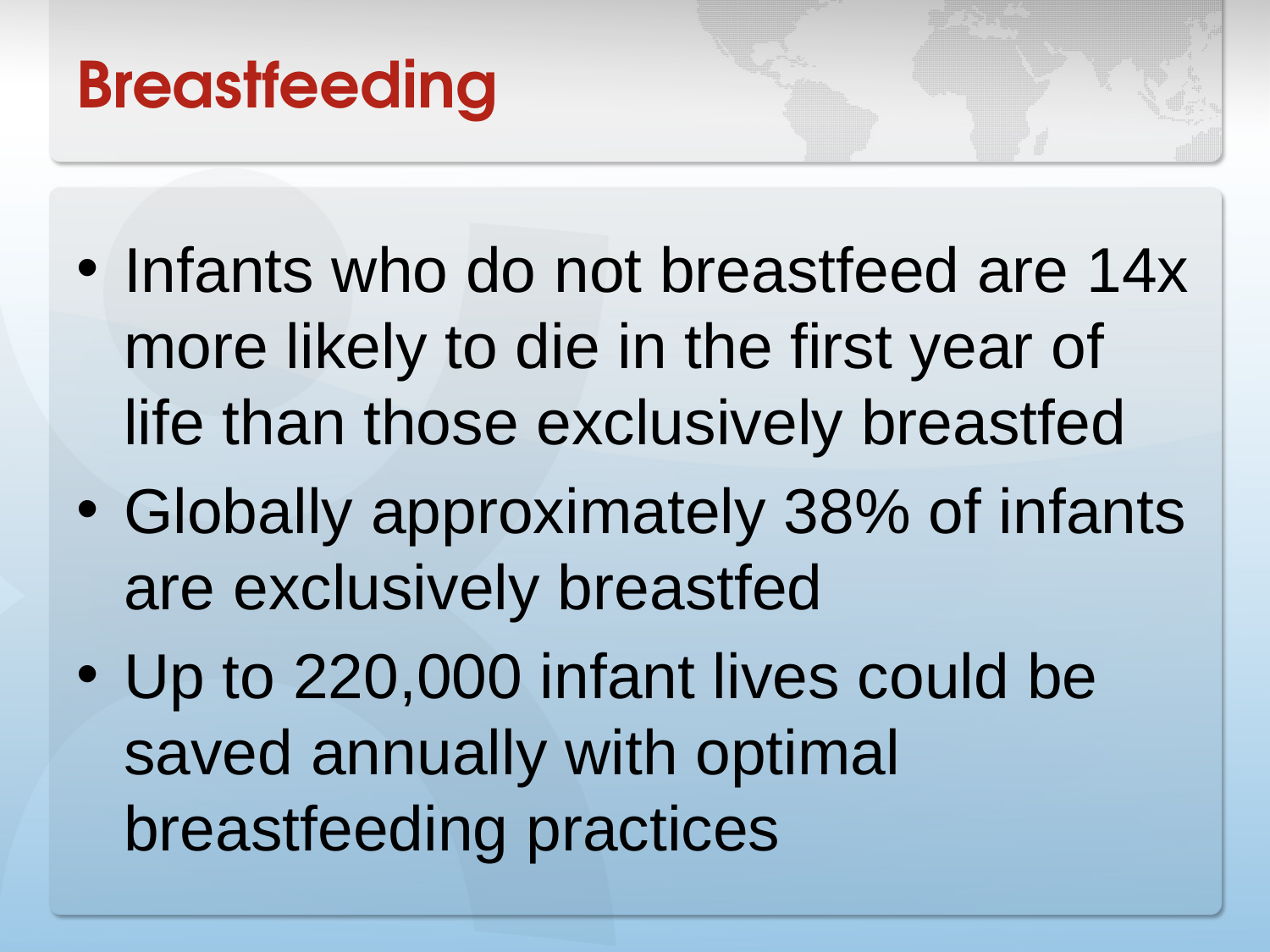

# Breastfeeding
Infants who do not breastfeed are 14x more likely to die in the first year of life than those exclusively breastfed
Globally approximately 38% of infants are exclusively breastfed
Up to 220,000 infant lives could be saved annually with optimal breastfeeding practices